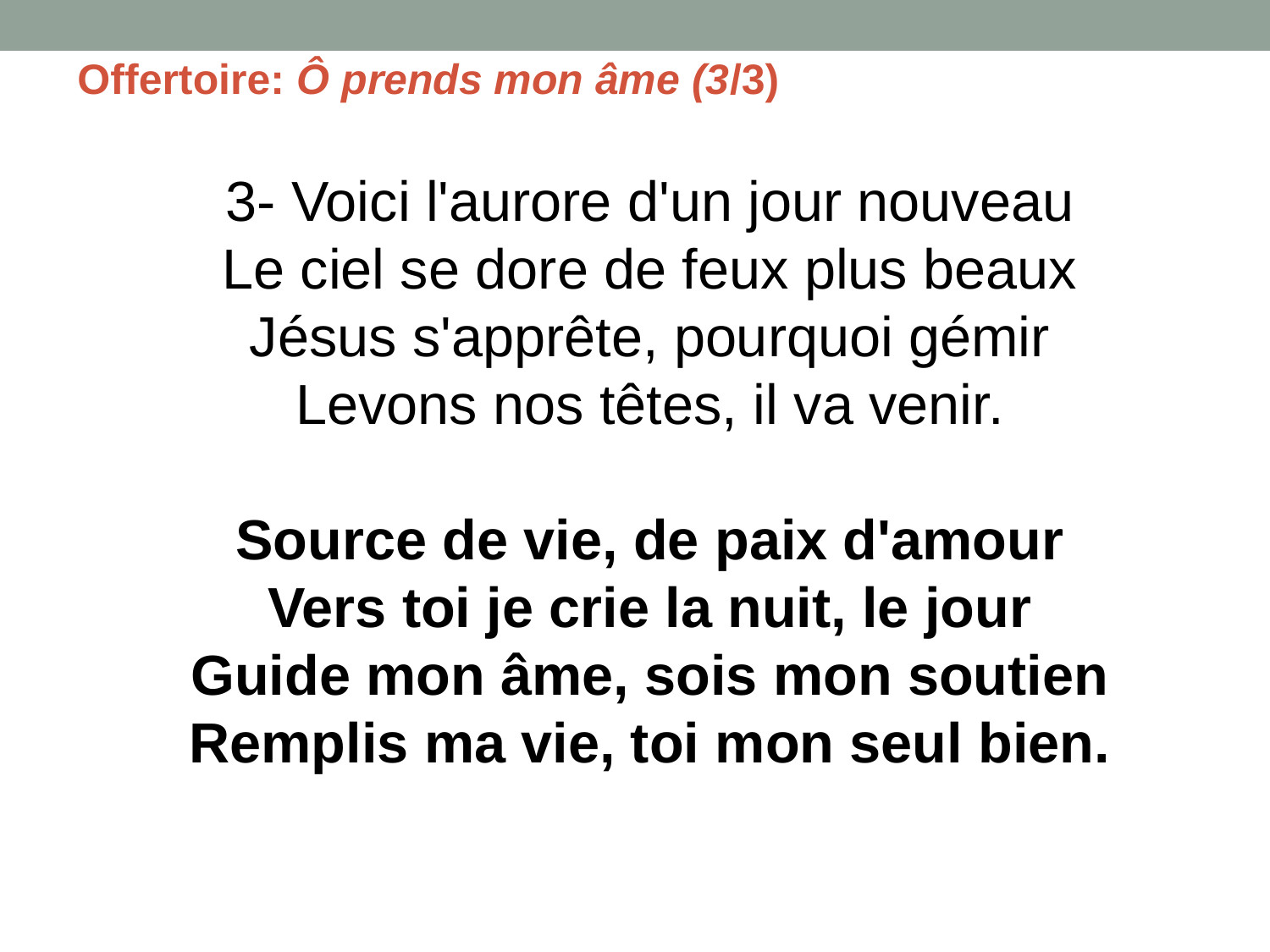

Offertoire: Ô prends mon âme (3/3)
3- Voici l'aurore d'un jour nouveau
Le ciel se dore de feux plus beaux
Jésus s'apprête, pourquoi gémir
Levons nos têtes, il va venir.

Source de vie, de paix d'amour
Vers toi je crie la nuit, le jour
Guide mon âme, sois mon soutien
Remplis ma vie, toi mon seul bien.